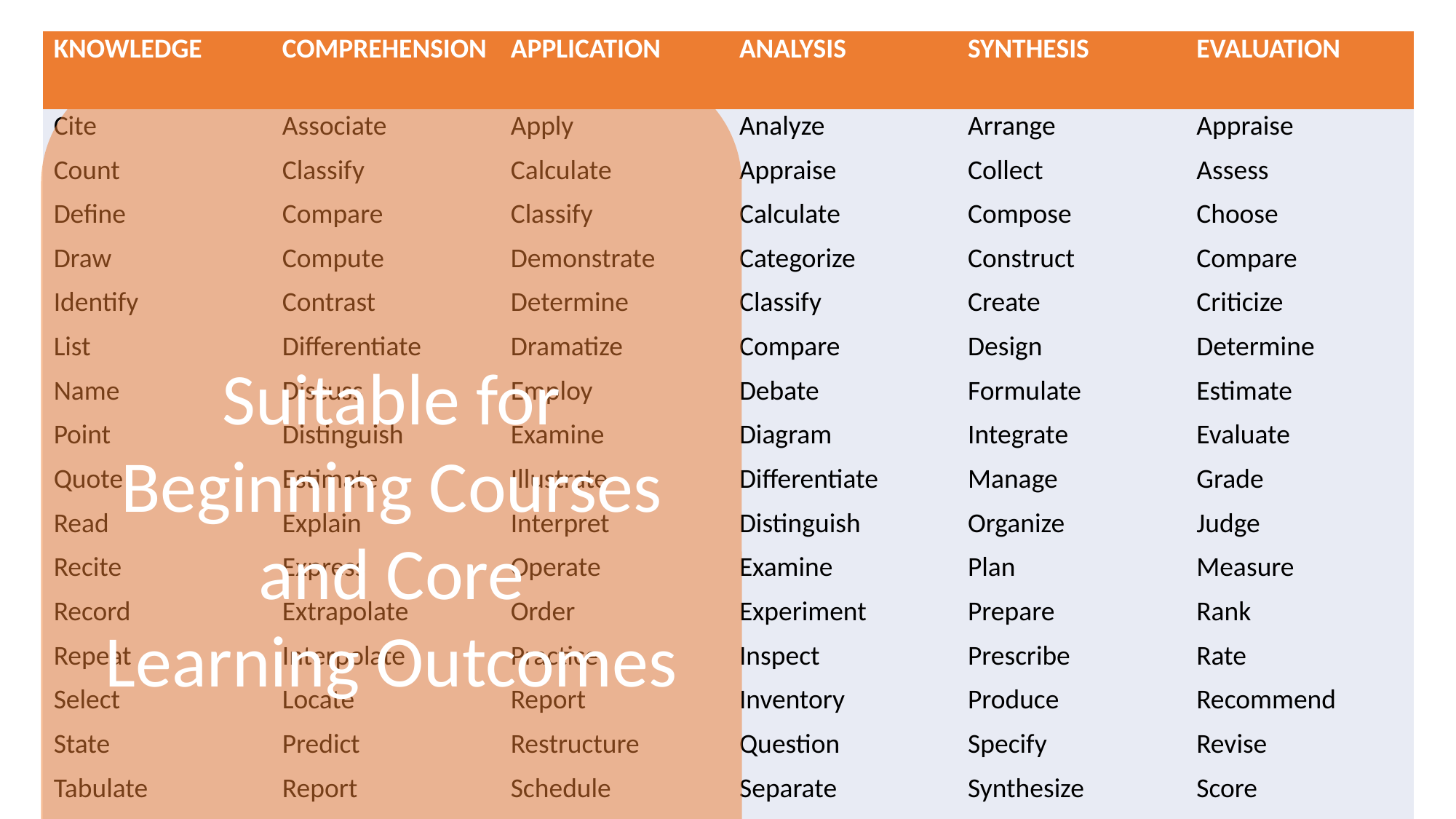

| KNOWLEDGE | COMPREHENSION | APPLICATION | ANALYSIS | SYNTHESIS | EVALUATION |
| --- | --- | --- | --- | --- | --- |
| Cite | Associate | Apply | Analyze | Arrange | Appraise |
| Count | Classify | Calculate | Appraise | Collect | Assess |
| Define | Compare | Classify | Calculate | Compose | Choose |
| Draw | Compute | Demonstrate | Categorize | Construct | Compare |
| Identify | Contrast | Determine | Classify | Create | Criticize |
| List | Differentiate | Dramatize | Compare | Design | Determine |
| Name | Discuss | Employ | Debate | Formulate | Estimate |
| Point | Distinguish | Examine | Diagram | Integrate | Evaluate |
| Quote | Estimate | Illustrate | Differentiate | Manage | Grade |
| Read | Explain | Interpret | Distinguish | Organize | Judge |
| Recite | Express | Operate | Examine | Plan | Measure |
| Record | Extrapolate | Order | Experiment | Prepare | Rank |
| Repeat | Interpolate | Practice | Inspect | Prescribe | Rate |
| Select | Locate | Report | Inventory | Produce | Recommend |
| State | Predict | Restructure | Question | Specify | Revise |
| Tabulate | Report | Schedule | Separate | Synthesize | Score |
| Tell | Restate | Sketch | Summarize | Write | Select |
| Trace | Review | Solve | Test |  | Standardize |
| Underline | Tell | Translate |  |  | Validate |
|  | Translate | Use |  |  |  |
|  |  | Write |  |  |  |
|  |  |  |  |  |  |
#
Suitable for Beginning Courses and Core
Learning Outcomes